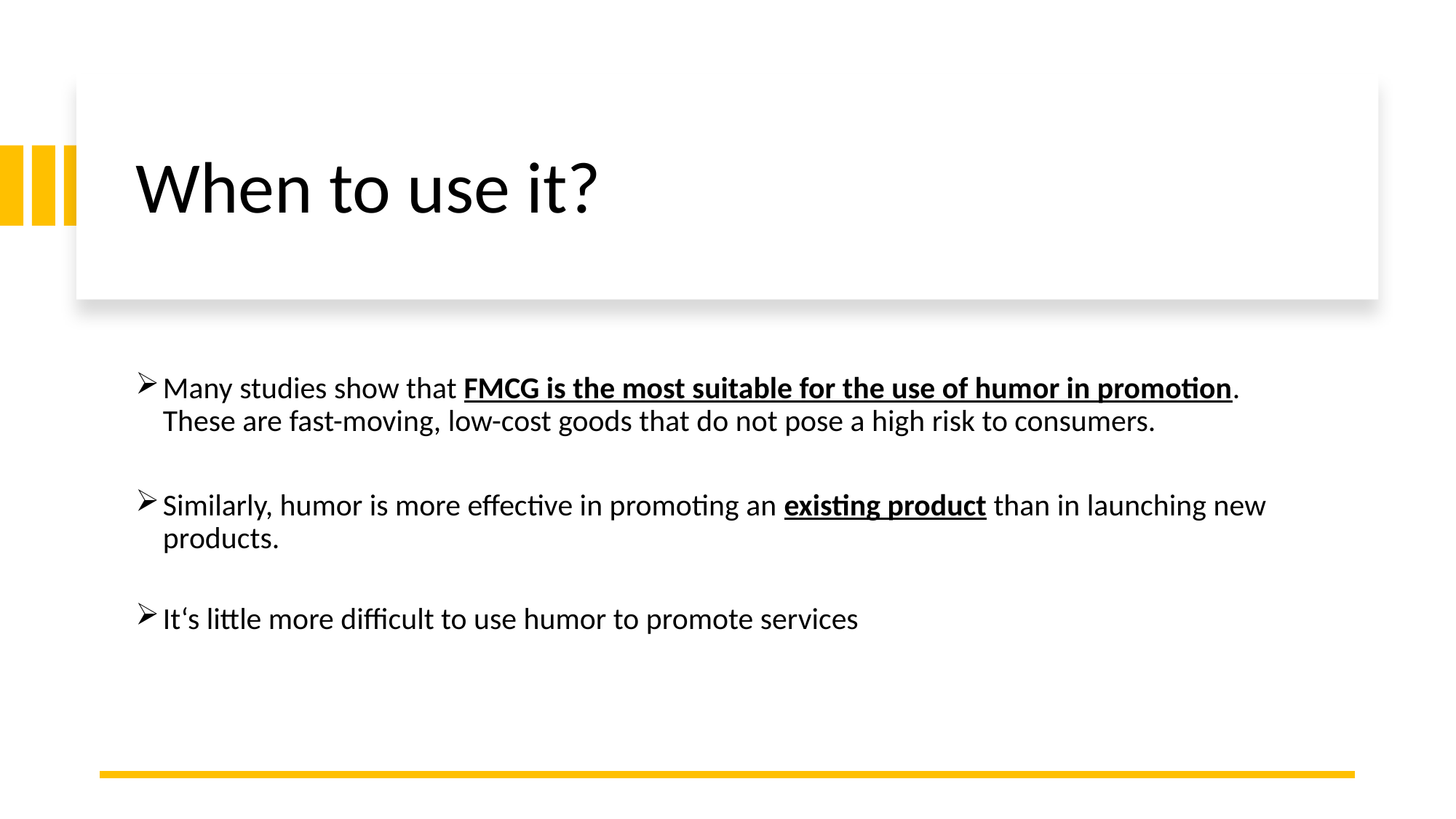

# When to use it?

Many studies show that FMCG is the most suitable for the use of humor in promotion. These are fast-moving, low-cost goods that do not pose a high risk to consumers.
Similarly, humor is more effective in promoting an existing product than in launching new products.
It‘s little more difficult to use humor to promote services